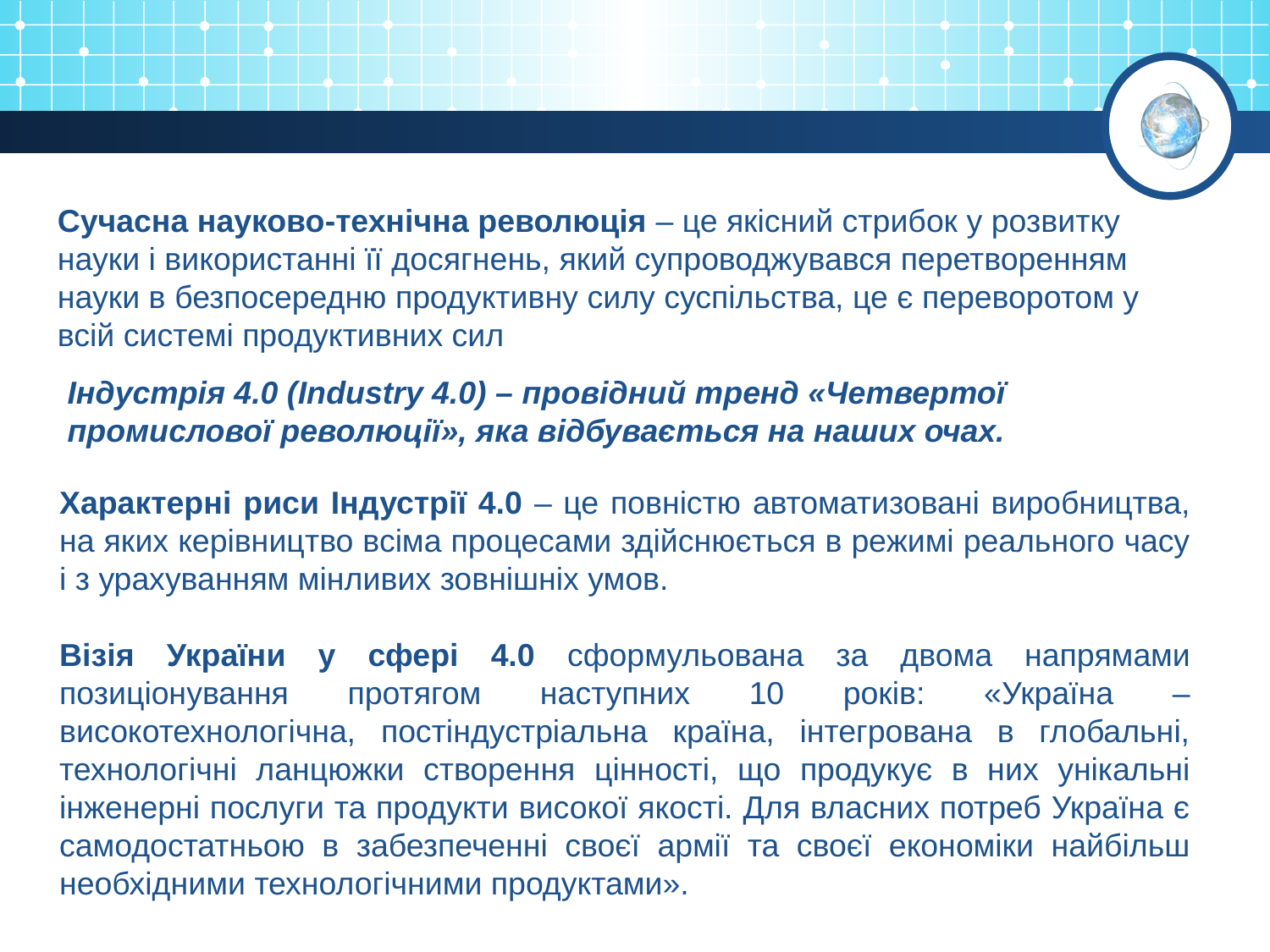

Сучасна науково-технічна революція – це якісний стрибок у розвитку науки і використанні її досягнень, який супроводжувався перетворенням науки в безпосередню продуктивну силу суспільства, це є переворотом у всій системі продуктивних сил
Індустрія 4.0 (Industry 4.0) – провідний тренд «Четвертої промислової революції», яка відбувається на наших очах.
Характерні риси Індустрії 4.0 – це повністю автоматизовані виробництва, на яких керівництво всіма процесами здійснюється в режимі реального часу і з урахуванням мінливих зовнішніх умов.

Візія України у сфері 4.0 сформульована за двома напрямами позиціонування протягом наступних 10 років: «Україна – високотехнологічна, постіндустріальна країна, інтегрована в глобальні, технологічні ланцюжки створення цінності, що продукує в них унікальні інженерні послуги та продукти високої якості. Для власних потреб Україна є самодостатньою в забезпеченні своєї армії та своєї економіки найбільш необхідними технологічними продуктами».